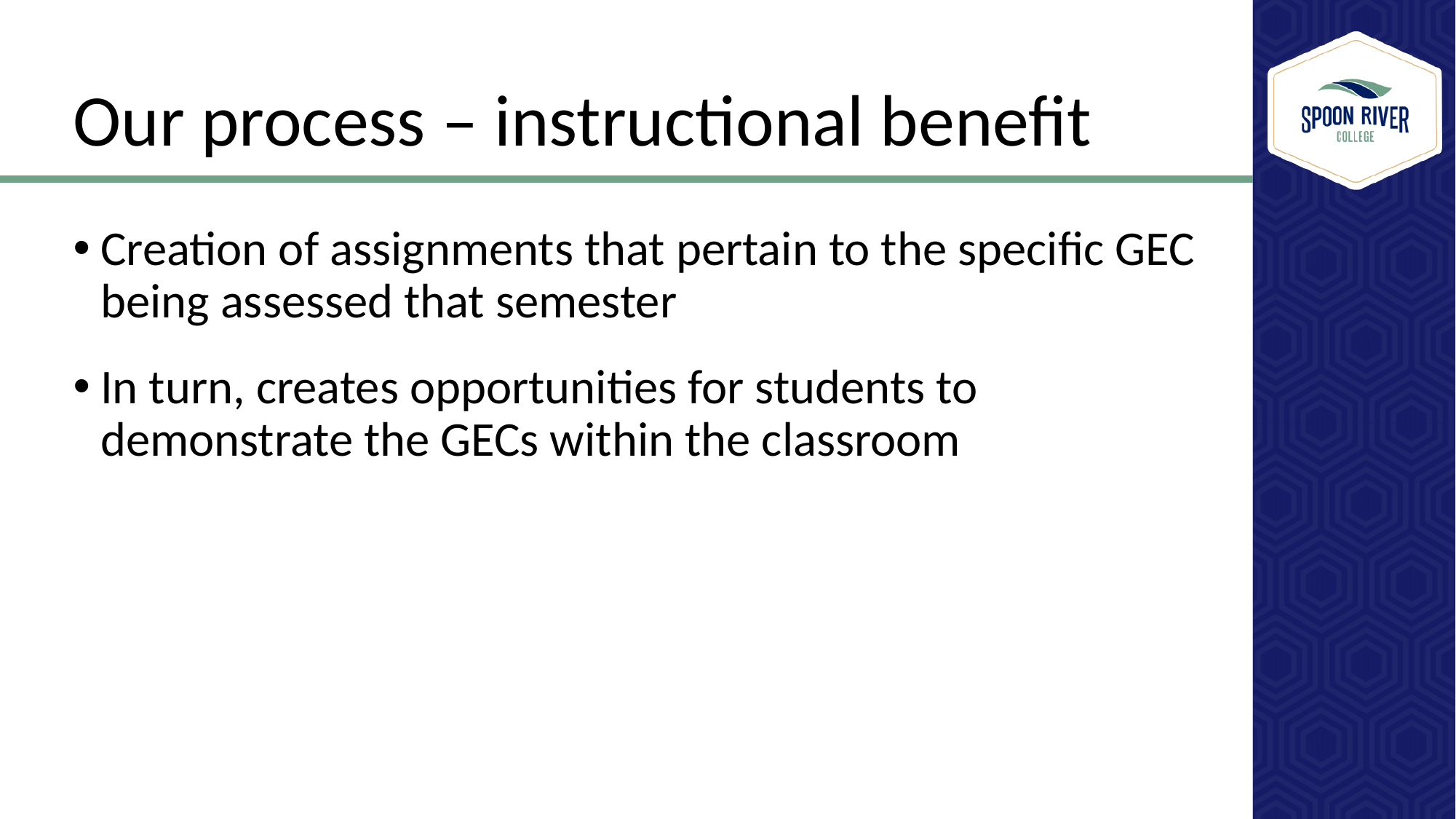

# Our process – instructional benefit
Creation of assignments that pertain to the specific GEC being assessed that semester
In turn, creates opportunities for students to demonstrate the GECs within the classroom